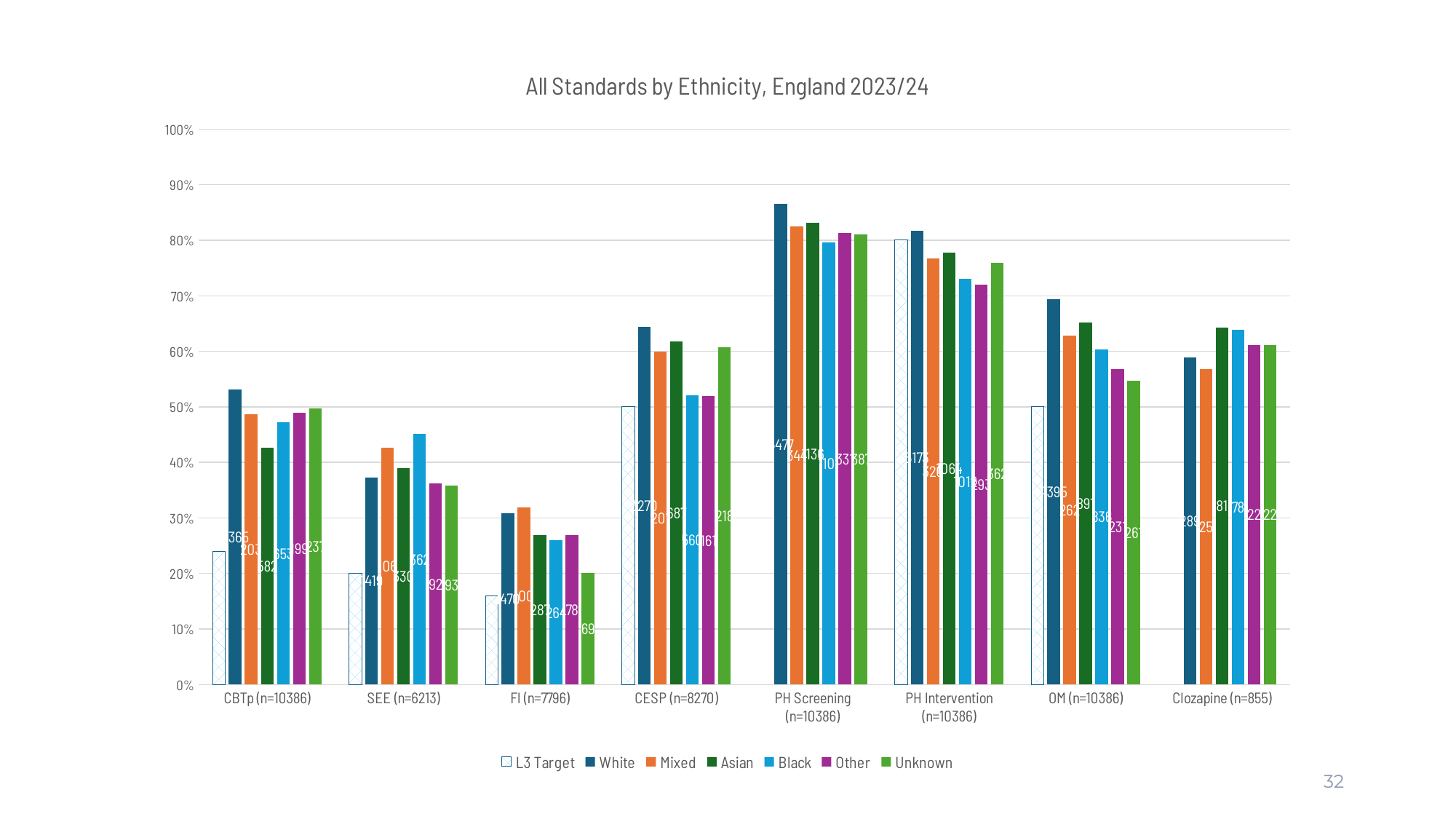

### Chart: All Standards by Ethnicity, England 2023/24

| Category | L3 Target | White | Mixed | Asian | Black | Other | Unknown |
|---|---|---|---|---|---|---|---|
| CBTp (n=10386) | 0.24 | 0.531 | 0.487 | 0.426 | 0.472 | 0.489 | 0.497 |
| SEE (n=6213) | 0.2 | 0.373 | 0.427 | 0.389 | 0.451 | 0.362 | 0.358 |
| FI (n=7796) | 0.16 | 0.3084 | 0.3185 | 0.2697 | 0.2593 | 0.269 | 0.2012 |
| CESP (n=8270) | 0.5 | 0.644 | 0.6 | 0.618 | 0.521 | 0.519 | 0.607 |
| PH Screening (n=10386) | None | 0.865 | 0.825 | 0.831 | 0.796 | 0.813 | 0.811 |
| PH Intervention (n=10386) | 0.8 | 0.817 | 0.767 | 0.778 | 0.731 | 0.72 | 0.759 |
| OM (n=10386) | 0.5 | 0.694 | 0.628 | 0.652 | 0.604 | 0.568 | 0.547 |
| Clozapine (n=855) | None | 0.589 | 0.568 | 0.643 | 0.639 | 0.611 | 0.611 |
32